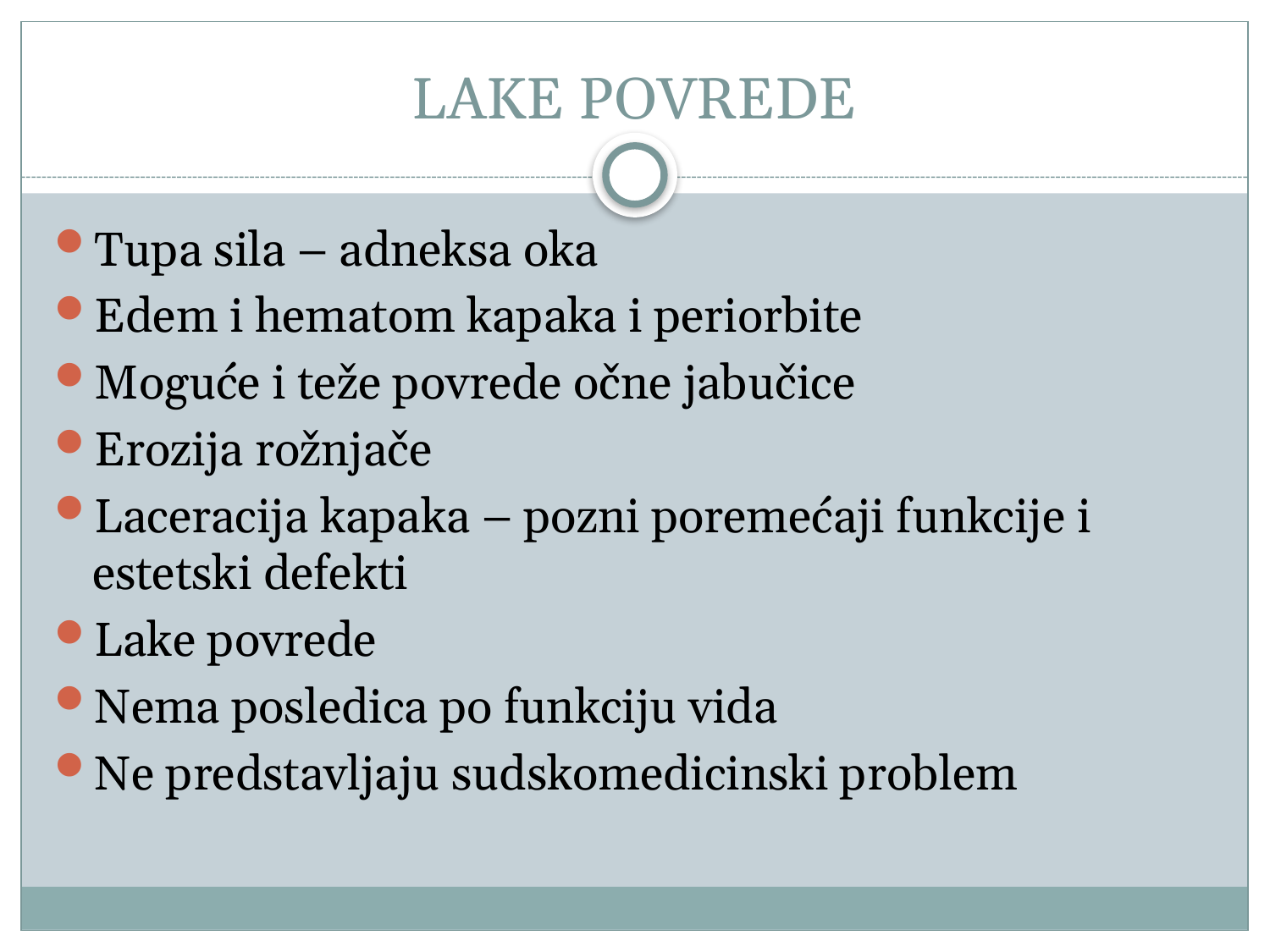

# LAKE POVREDE
Tupa sila – adneksa oka
Edem i hematom kapaka i periorbite
Moguće i teže povrede očne jabučice
Erozija rožnjače
Laceracija kapaka – pozni poremećaji funkcije i estetski defekti
Lake povrede
Nema posledica po funkciju vida
Ne predstavljaju sudskomedicinski problem